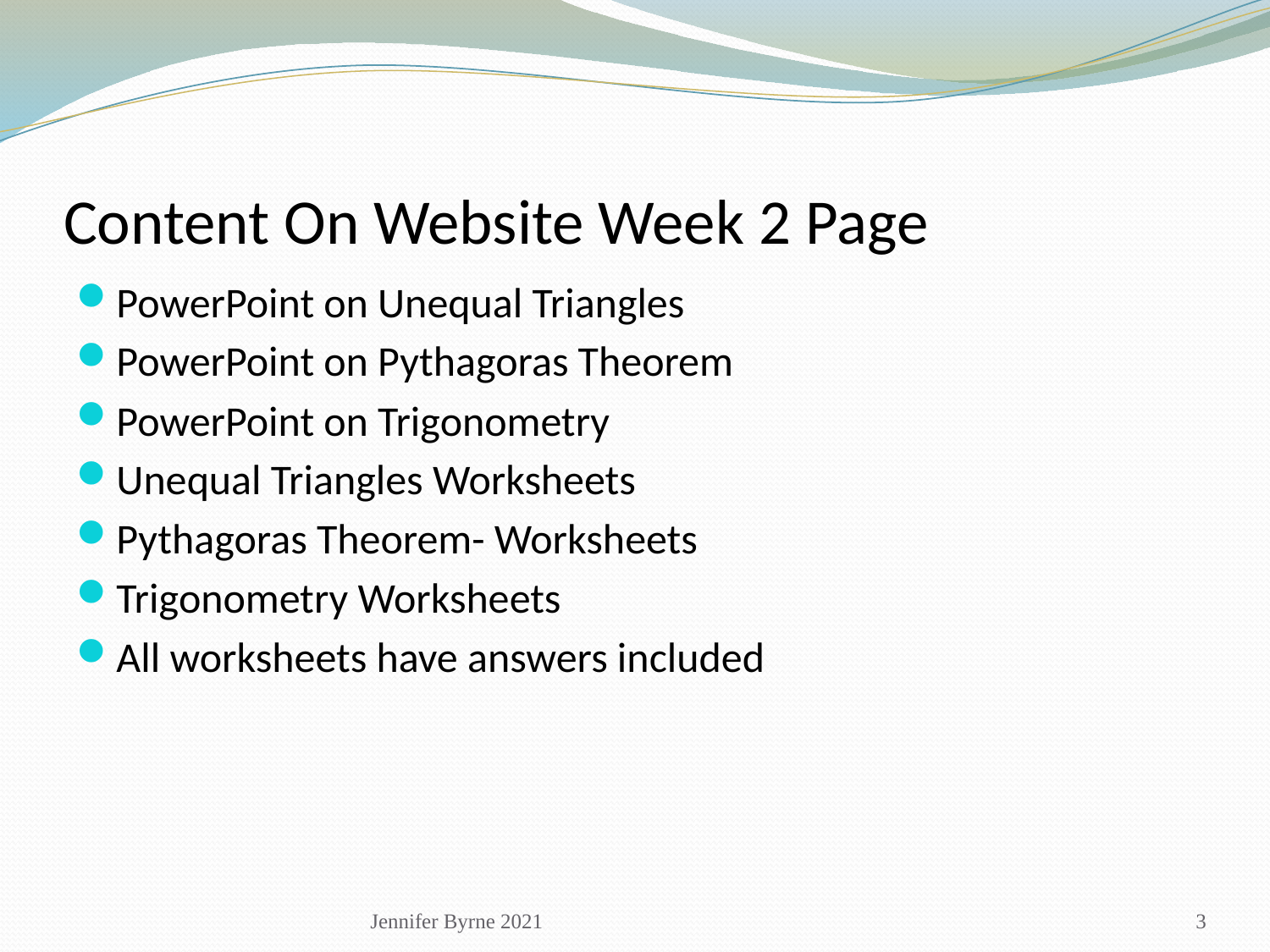

# Content On Website Week 2 Page
PowerPoint on Unequal Triangles
PowerPoint on Pythagoras Theorem
PowerPoint on Trigonometry
Unequal Triangles Worksheets
Pythagoras Theorem- Worksheets
Trigonometry Worksheets
All worksheets have answers included
Jennifer Byrne 2021
3